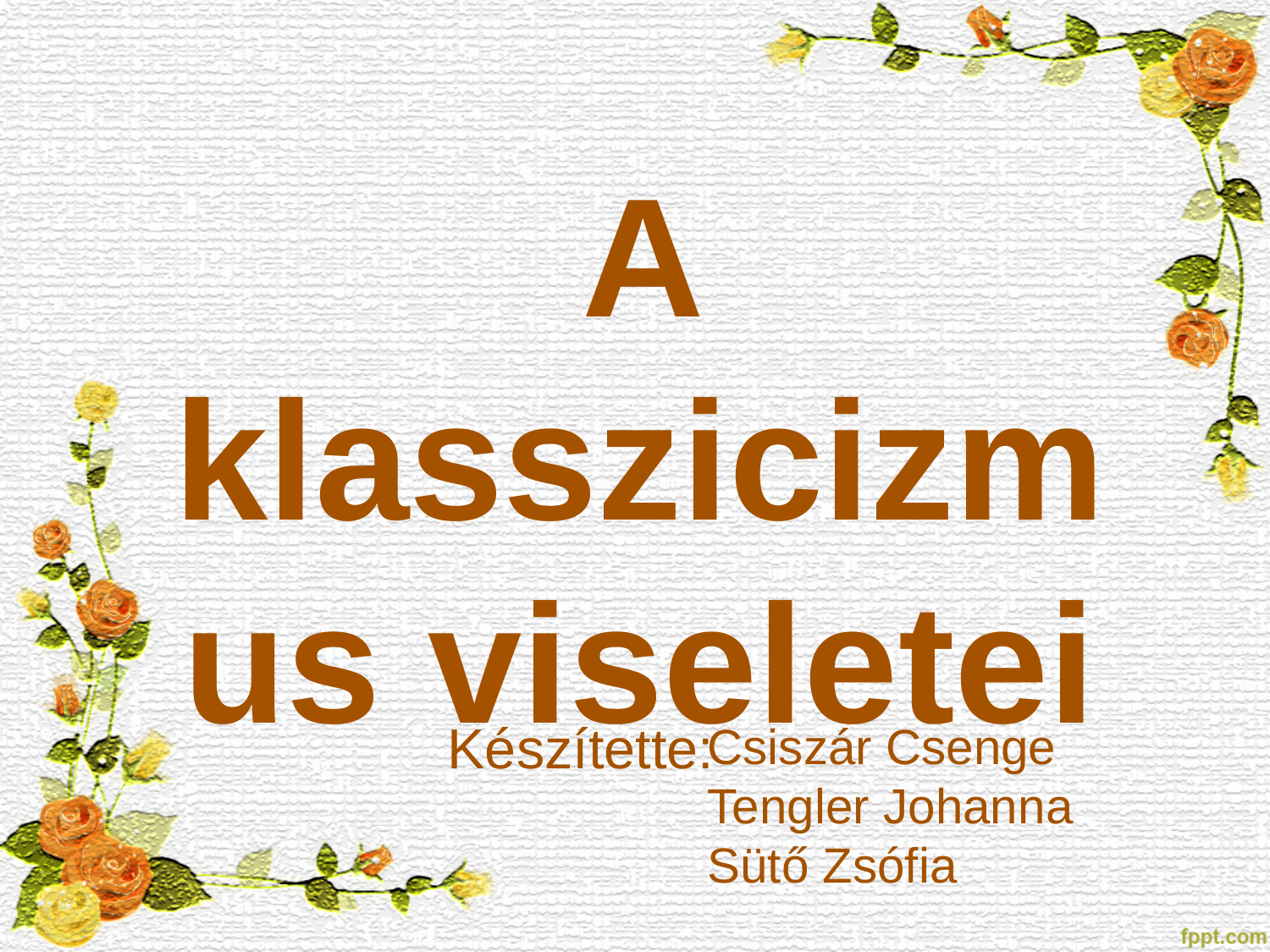

# A klasszicizmus viseletei
Készítette:
Csiszár Csenge
Tengler Johanna
Sütő Zsófia